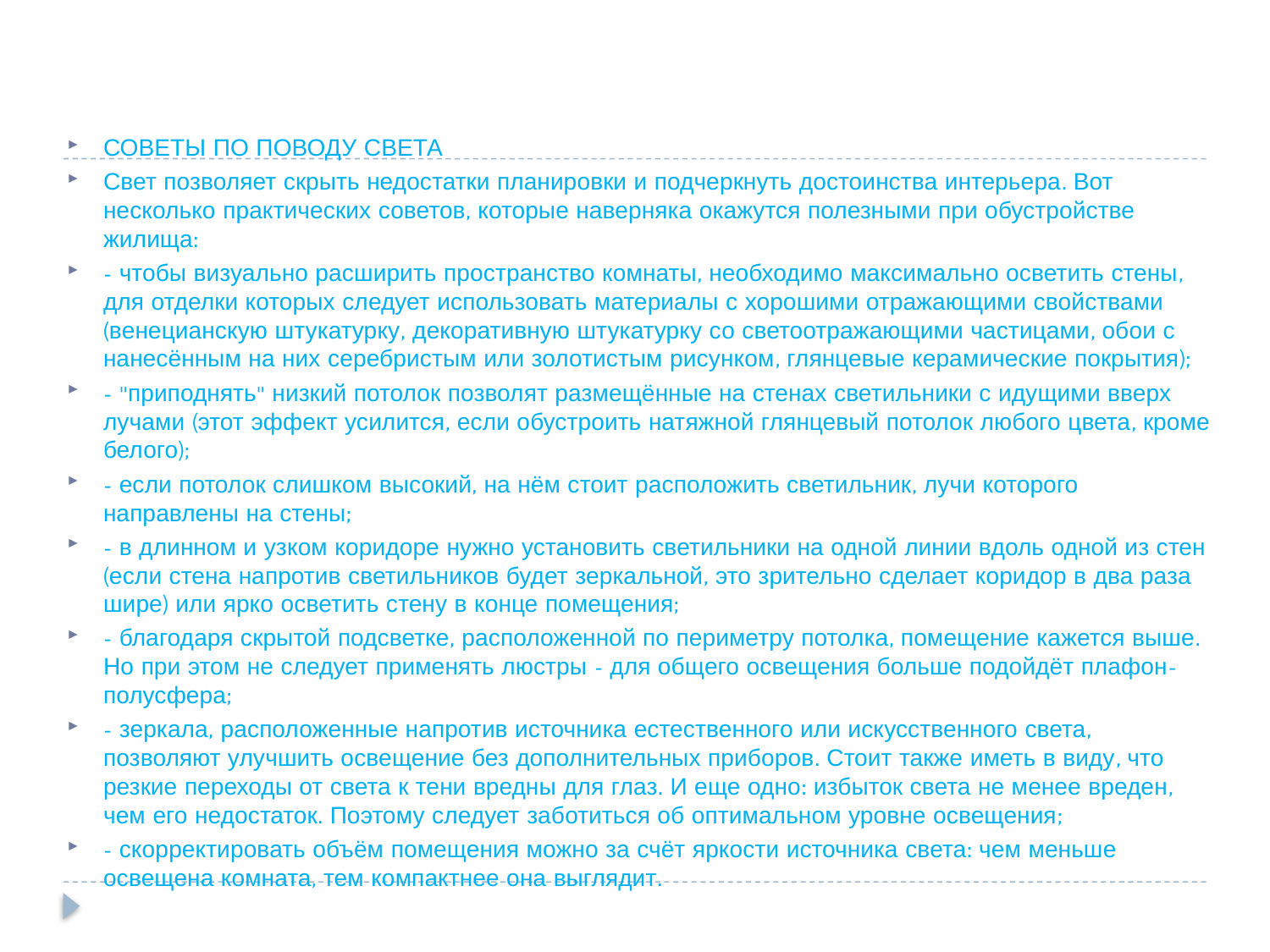

#
СОВЕТЫ ПО ПОВОДУ СВЕТА
Свет позволяет скрыть недостатки планировки и подчеркнуть достоинства интерьера. Вот несколько практических советов, которые наверняка окажутся полезными при обустройстве жилища:
- чтобы визуально расширить пространство комнаты, необходимо максимально осветить стены, для отделки которых следует использовать материалы с хорошими отражающими свойствами (венецианскую штукатурку, декоративную штукатурку со светоотражающими частицами, обои с нанесённым на них серебристым или золотистым рисунком, глянцевые керамические покрытия);
- "приподнять" низкий потолок позволят размещённые на стенах светильники с идущими вверх лучами (этот эффект усилится, если обустроить натяжной глянцевый потолок любого цвета, кроме белого);
- если потолок слишком высокий, на нём стоит расположить светильник, лучи которого направлены на стены;
- в длинном и узком коридоре нужно установить светильники на одной линии вдоль одной из стен (если стена напротив светильников будет зеркальной, это зрительно сделает коридор в два раза шире) или ярко осветить стену в конце помещения;
- благодаря скрытой подсветке, расположенной по периметру потолка, помещение кажется выше. Но при этом не следует применять люстры - для общего освещения больше подойдёт плафон-полусфера;
- зеркала, расположенные напротив источника естественного или искусственного света, позволяют улучшить освещение без дополнительных приборов. Стоит также иметь в виду, что резкие переходы от света к тени вредны для глаз. И еще одно: избыток света не менее вреден, чем его недостаток. Поэтому следует заботиться об оптимальном уровне освещения;
- скорректировать объём помещения можно за счёт яркости источника света: чем меньше освещена комната, тем компактнее она выглядит.